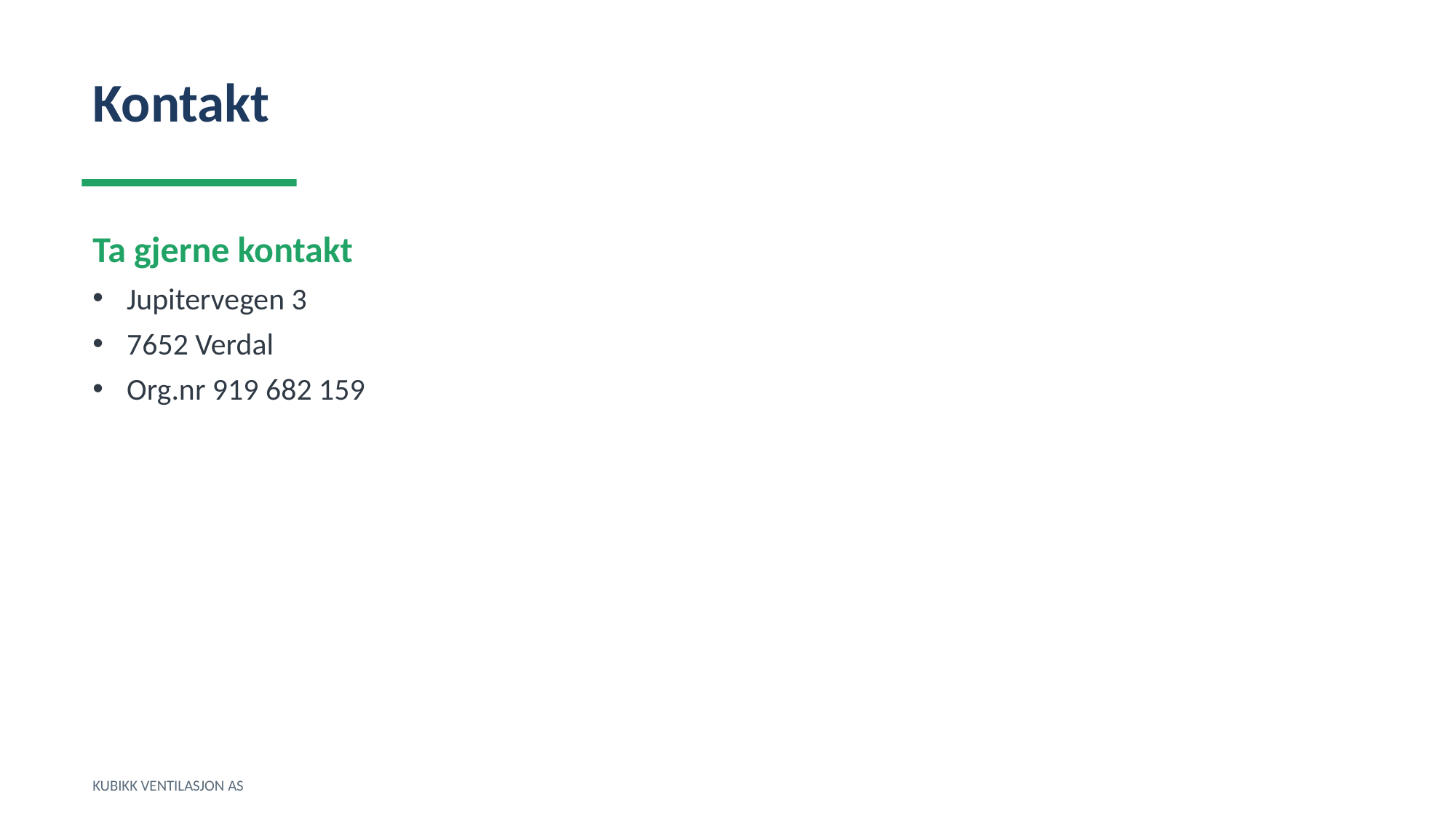

Kontakt

Ta gjerne kontakt
Jupitervegen 3
7652 Verdal
Org.nr 919 682 159
KUBIKK VENTILASJON AS